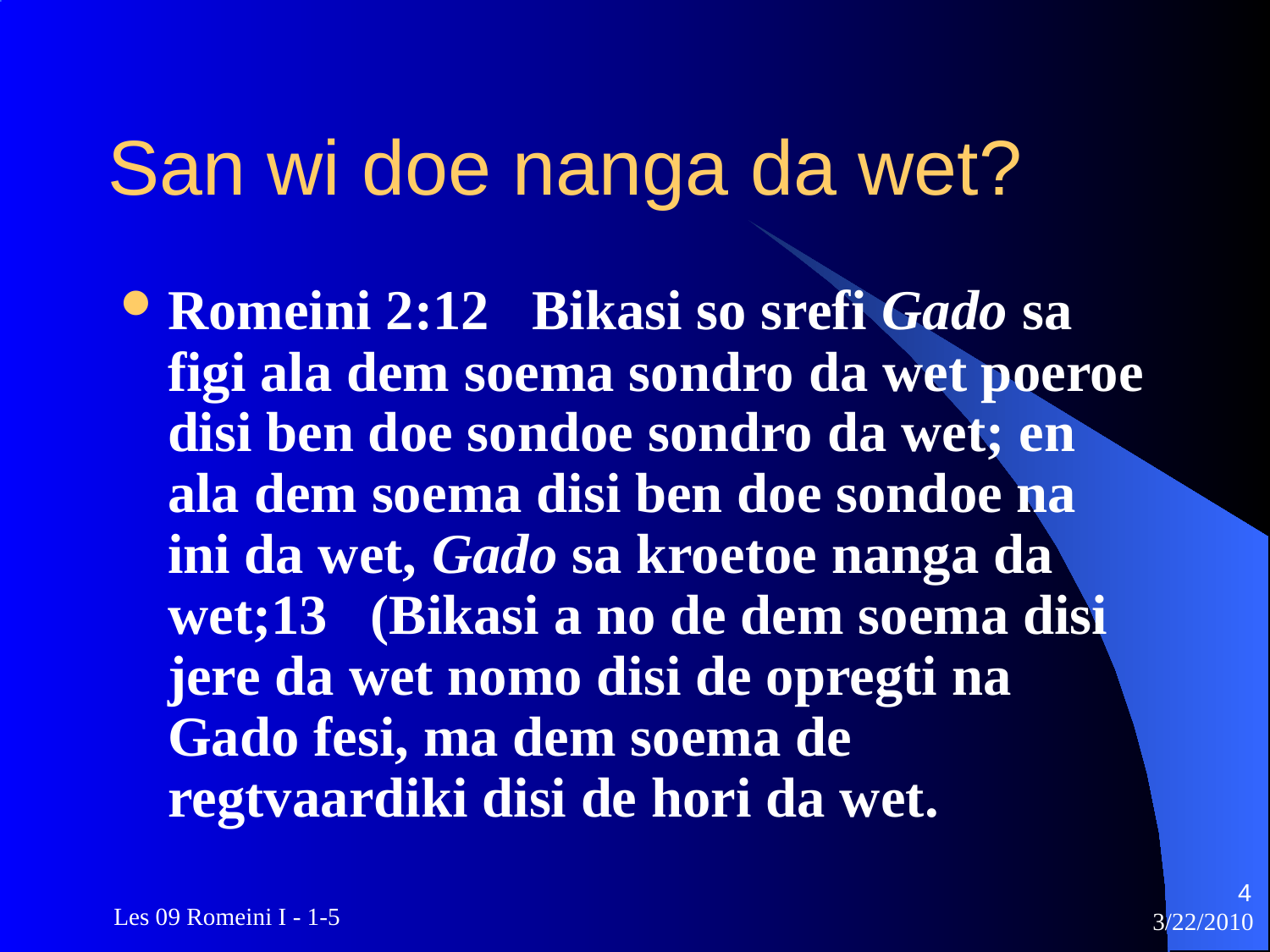

# San wi doe nanga da wet?
Romeini 2:12   Bikasi so srefi Gado sa figi ala dem soema sondro da wet poeroe disi ben doe sondoe sondro da wet; en ala dem soema disi ben doe sondoe na ini da wet, Gado sa kroetoe nanga da wet;13   (Bikasi a no de dem soema disi jere da wet nomo disi de opregti na Gado fesi, ma dem soema de regtvaardiki disi de hori da wet.
4
 Les 09 Romeini I - 1-5
3/22/2010